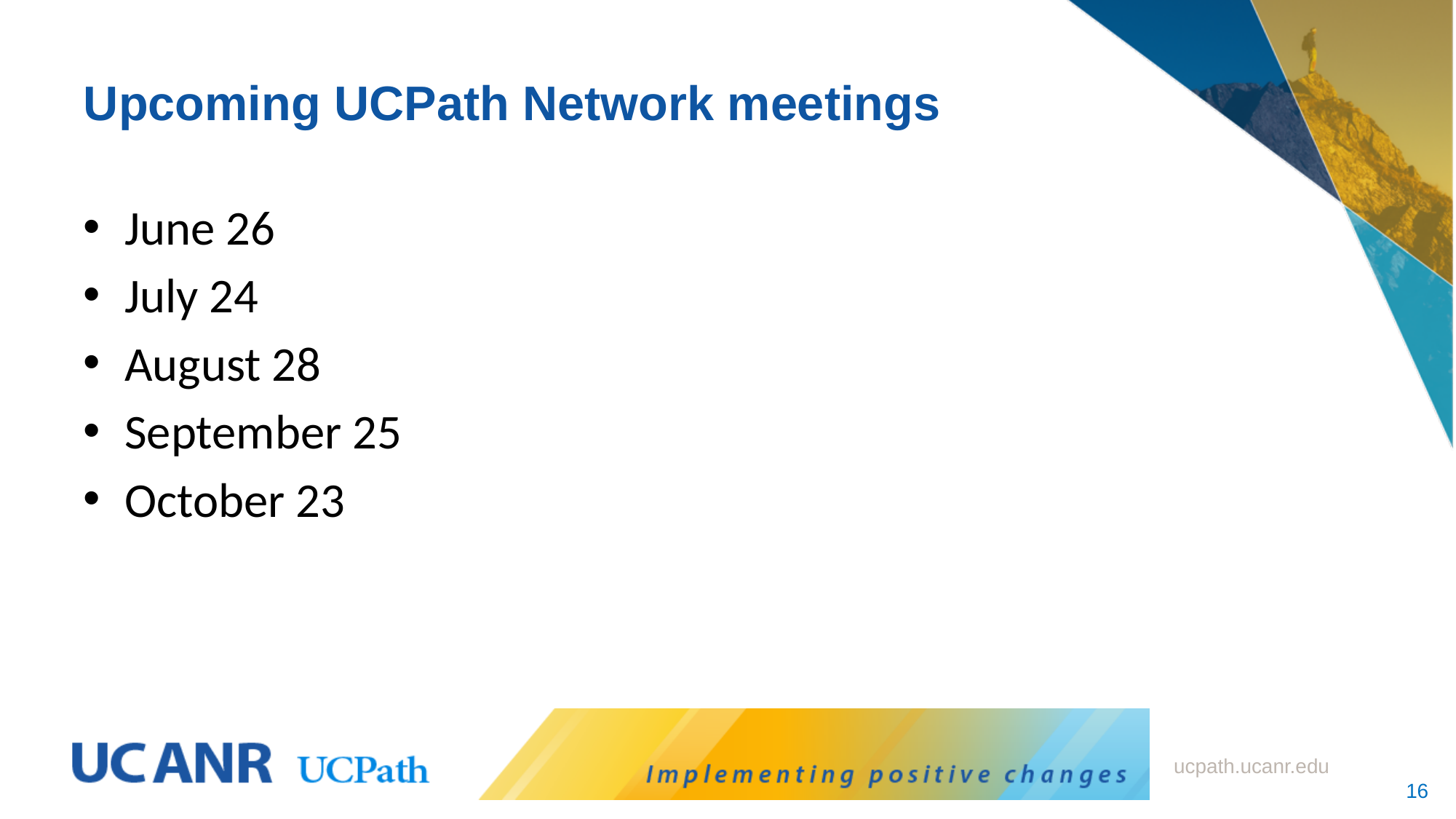

# Upcoming UCPath Network meetings
June 26
July 24
August 28
September 25
October 23